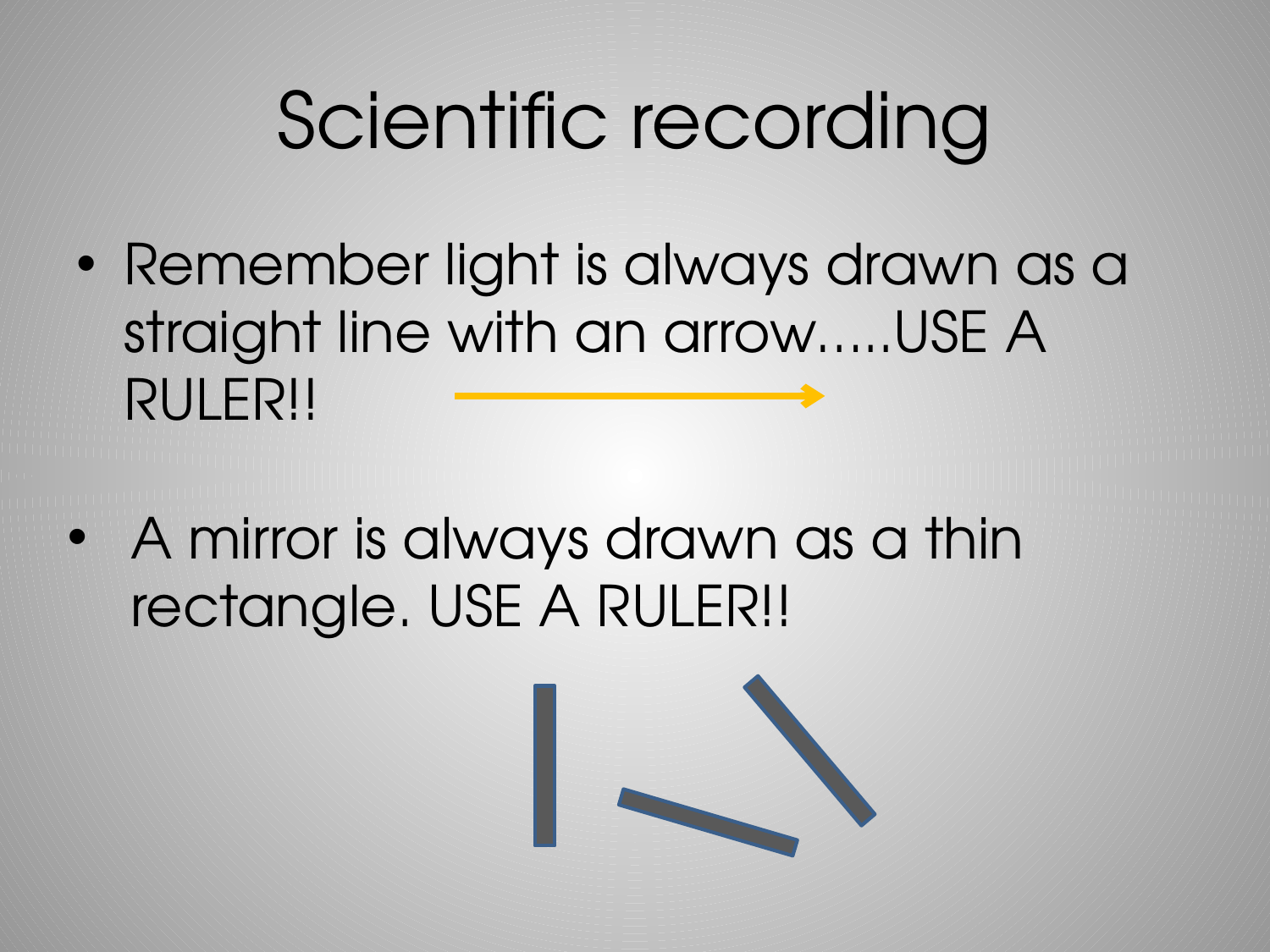

# Scientific recording
Remember light is always drawn as a straight line with an arrow…..USE A RULER!!
A mirror is always drawn as a thin rectangle. USE A RULER!!